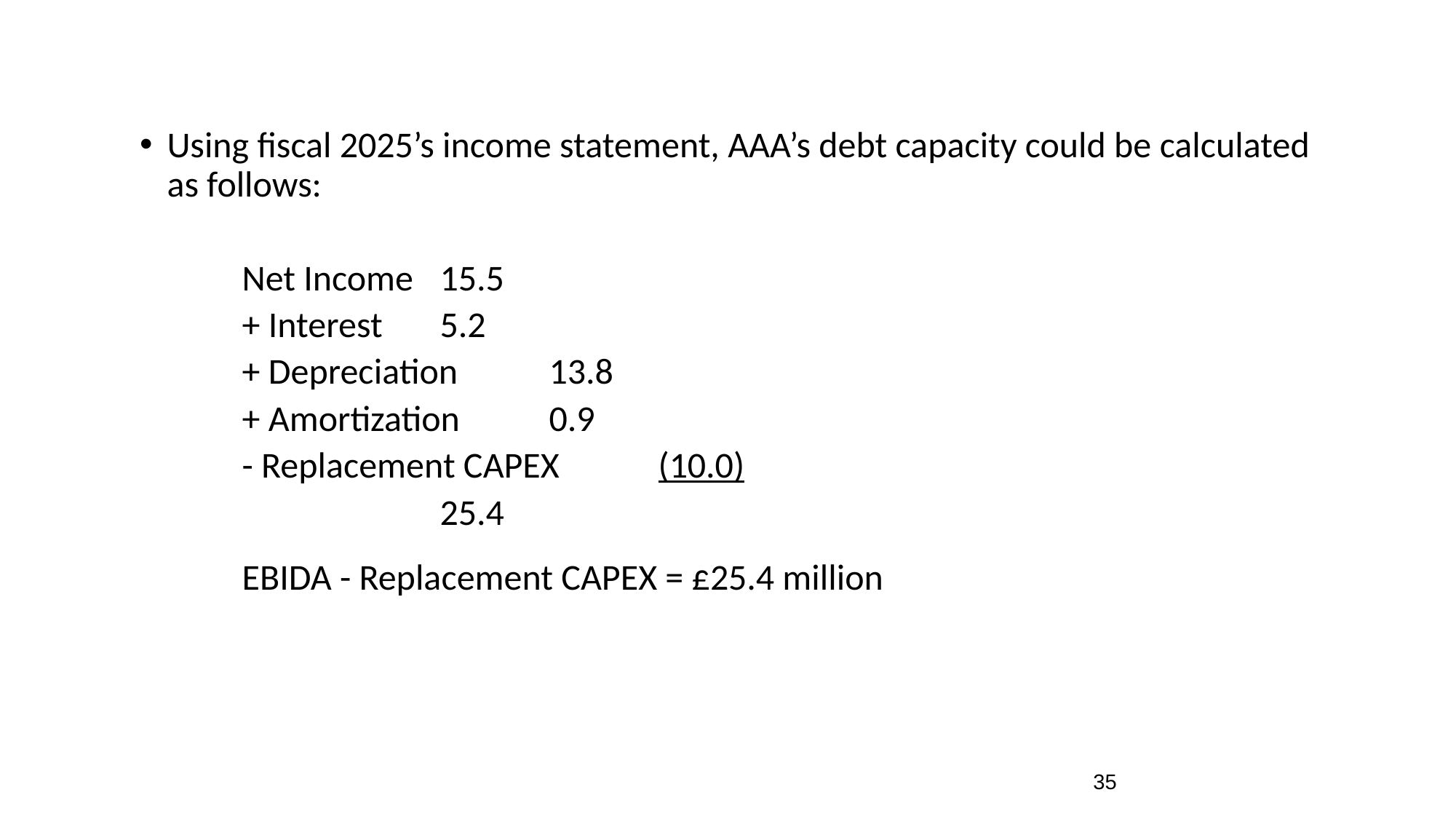

Using fiscal 2025’s income statement, AAA’s debt capacity could be calculated as follows:

Net Income	15.5
+ Interest	5.2
+ Depreciation	13.8
+ Amortization	0.9
- Replacement CAPEX	(10.0)
		25.4
EBIDA - Replacement CAPEX = £25.4 million
35